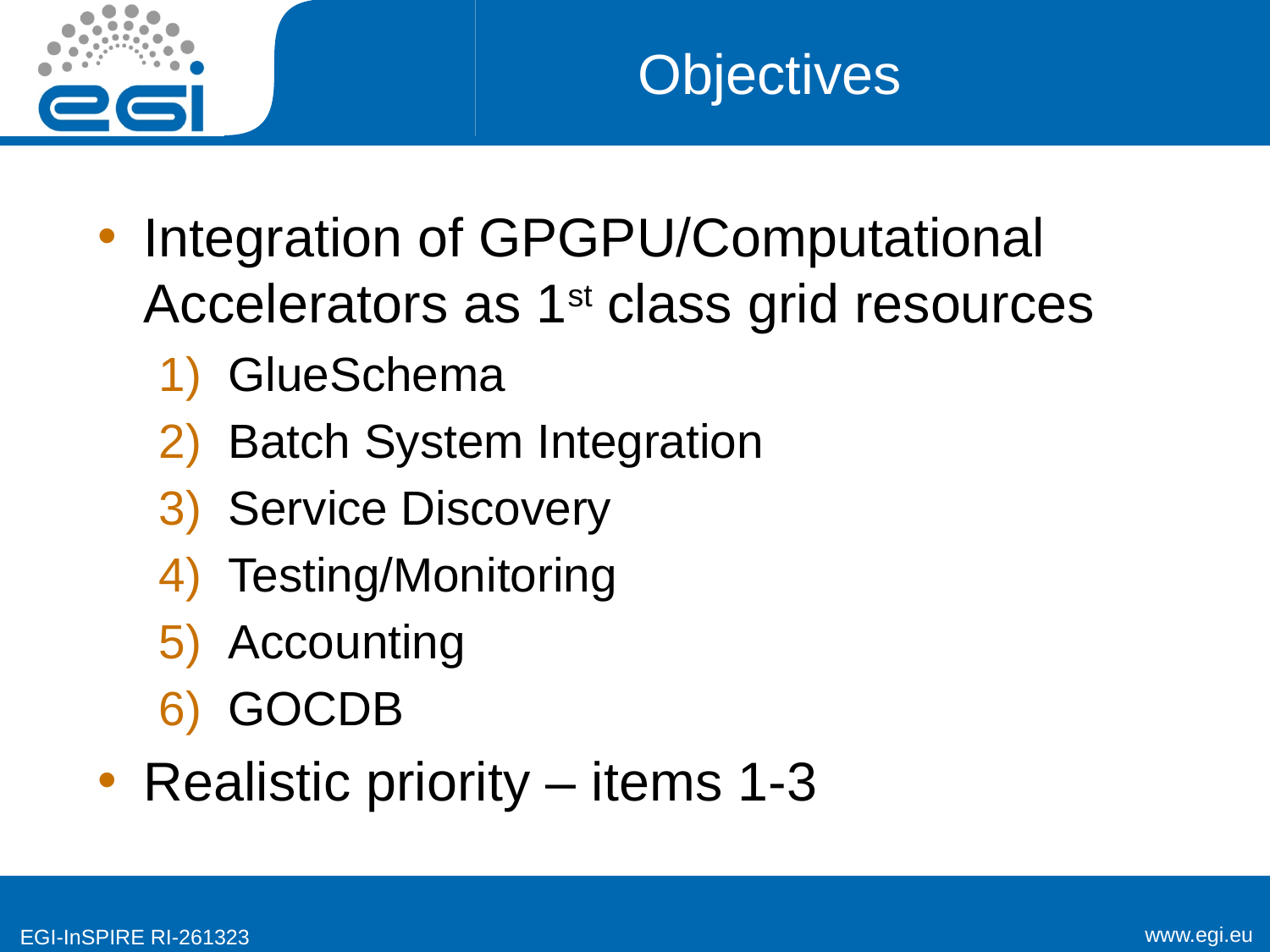

# Objectives
Integration of GPGPU/Computational Accelerators as 1st class grid resources
GlueSchema
Batch System Integration
Service Discovery
Testing/Monitoring
Accounting
GOCDB
Realistic priority – items 1-3